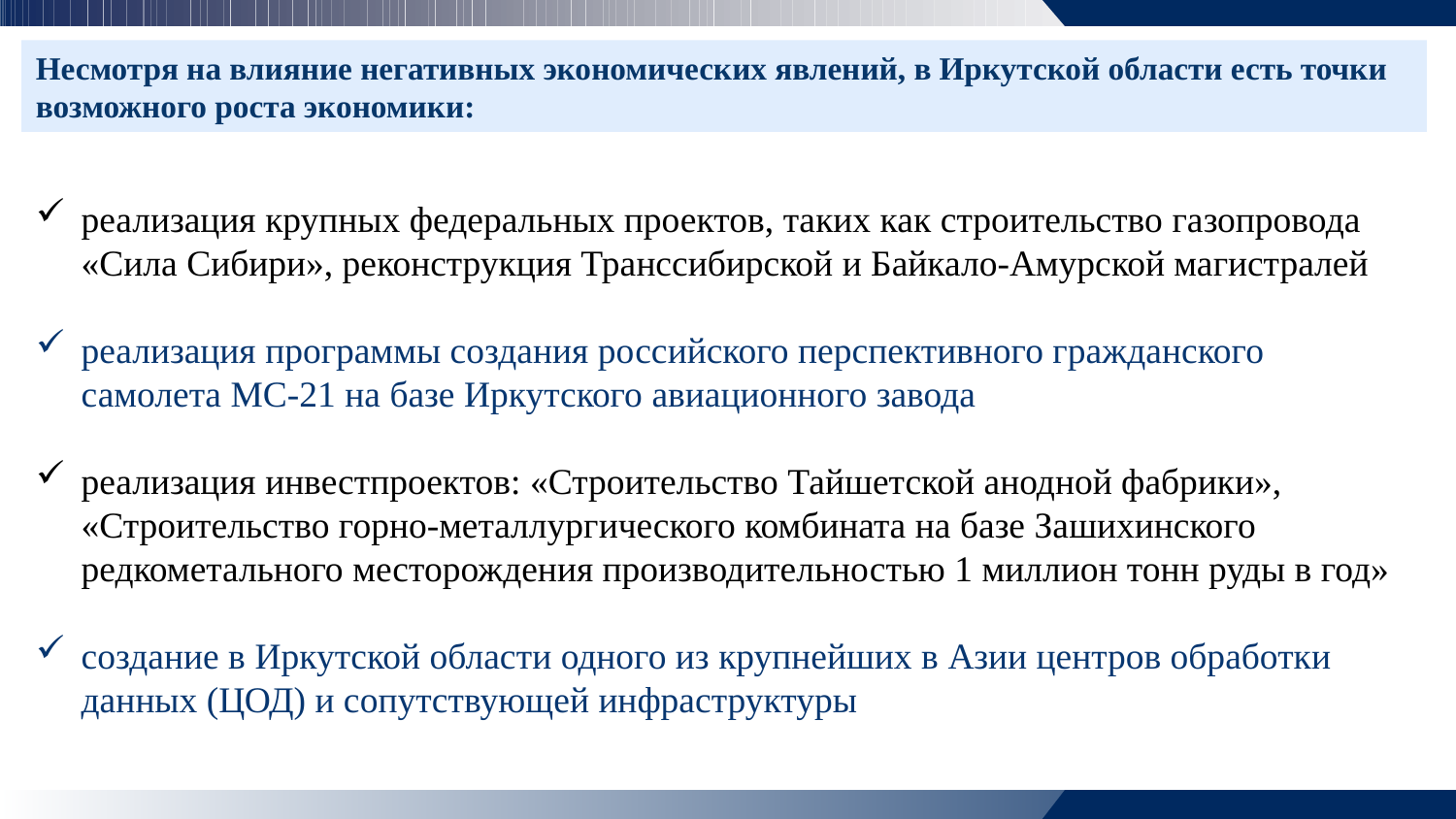

Несмотря на влияние негативных экономических явлений, в Иркутской области есть точки возможного роста экономики:
реализация крупных федеральных проектов, таких как строительство газопровода «Сила Сибири», реконструкция Транссибирской и Байкало-Амурской магистралей

реализация программы создания российского перспективного гражданского самолета МС-21 на базе Иркутского авиационного завода

реализация инвестпроектов: «Строительство Тайшетской анодной фабрики», «Строительство горно-металлургического комбината на базе Зашихинского редкометального месторождения производительностью 1 миллион тонн руды в год»

создание в Иркутской области одного из крупнейших в Азии центров обработки данных (ЦОД) и сопутствующей инфраструктуры